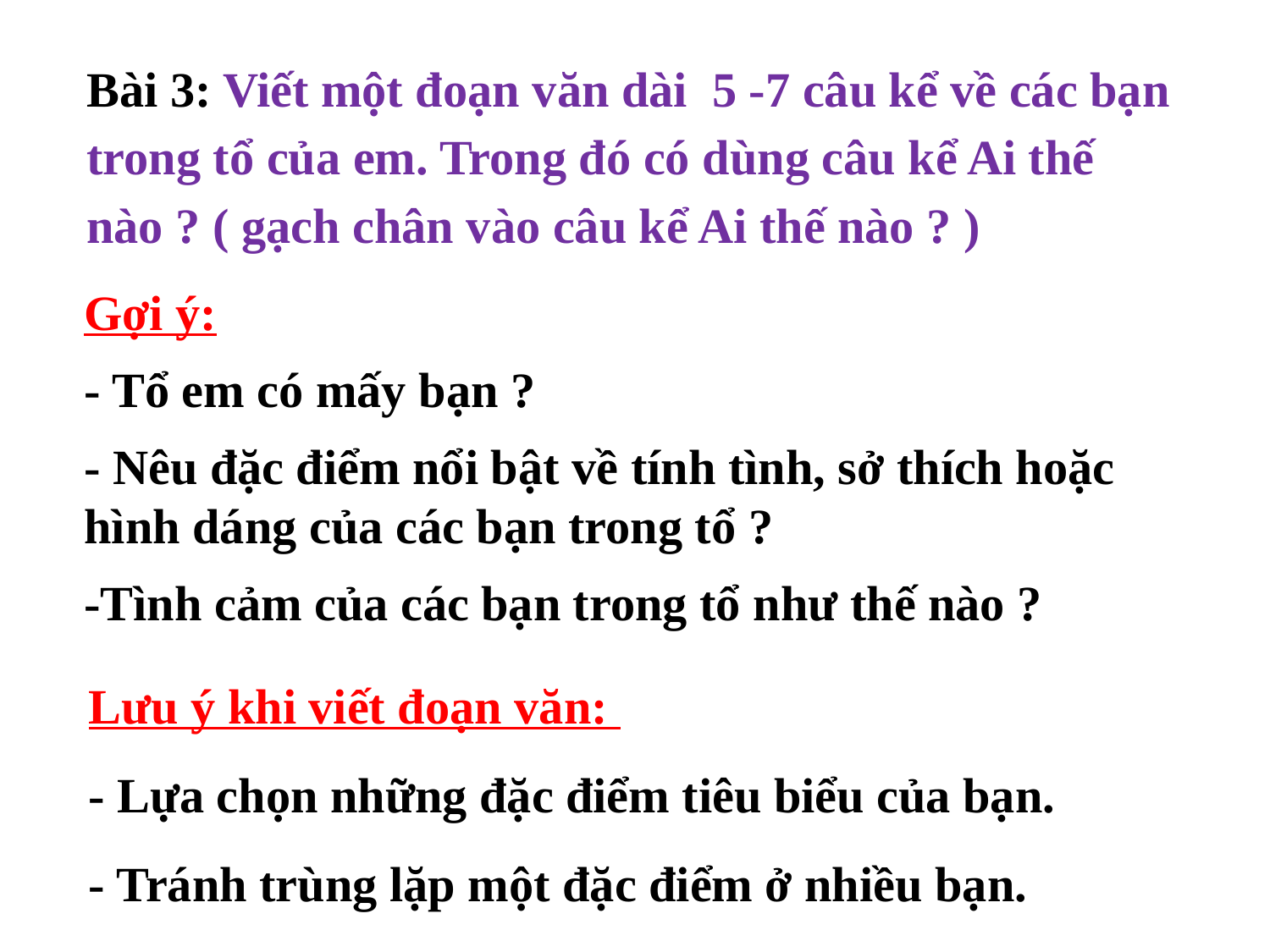

Bài 3: Viết một đoạn văn dài  5 -7 câu kể về các bạn trong tổ của em. Trong đó có dùng câu kể Ai thế nào ? ( gạch chân vào câu kể Ai thế nào ? )
Gợi ý:
- Tổ em có mấy bạn ?
- Nêu đặc điểm nổi bật về tính tình, sở thích hoặc hình dáng của các bạn trong tổ ?
-Tình cảm của các bạn trong tổ như thế nào ?
Lưu ý khi viết đoạn văn:
- Lựa chọn những đặc điểm tiêu biểu của bạn.
- Tránh trùng lặp một đặc điểm ở nhiều bạn.